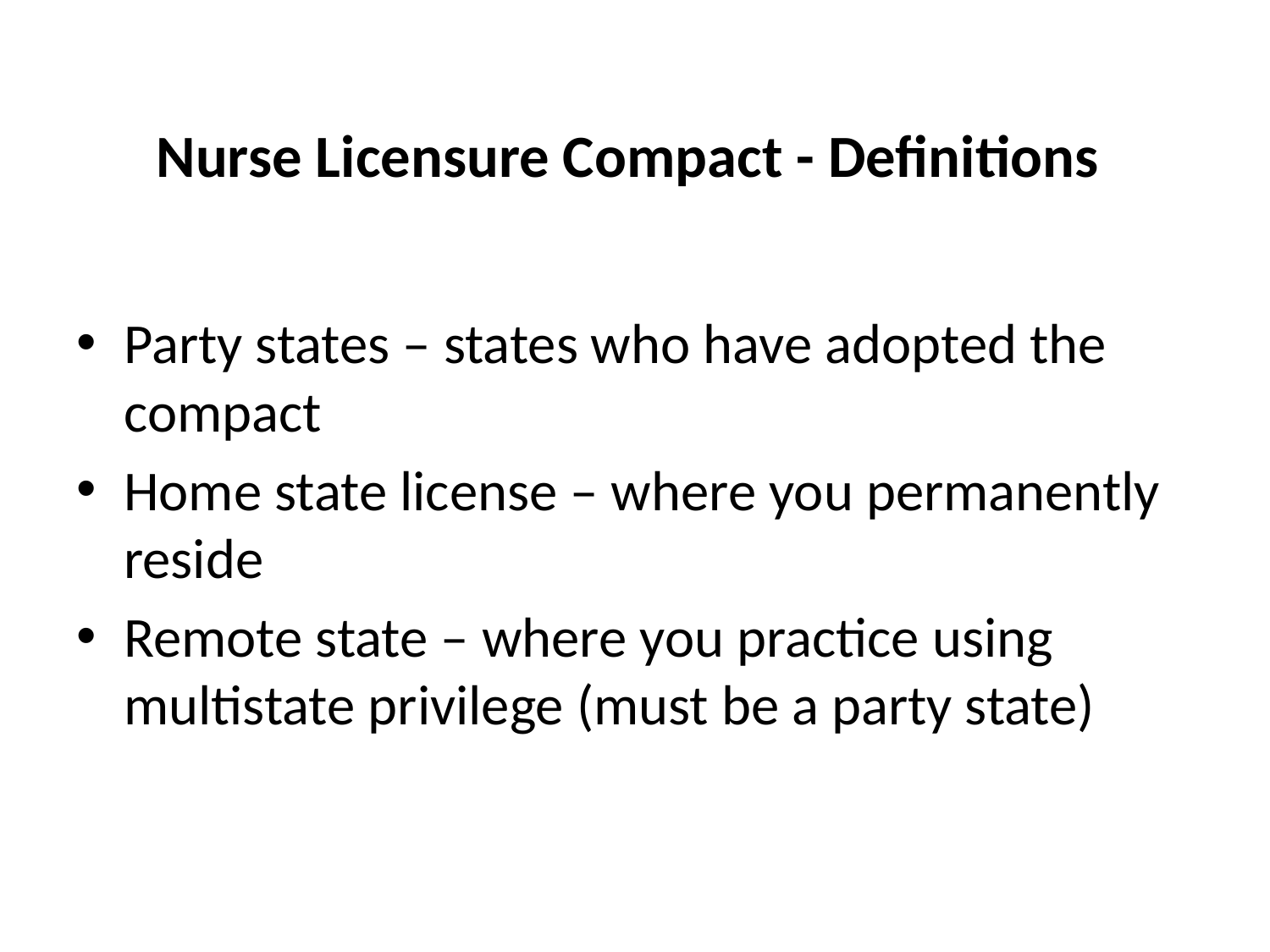

# Nurse Licensure Compact - Definitions

Party states – states who have adopted the compact
Home state license – where you permanently reside
Remote state – where you practice using multistate privilege (must be a party state)